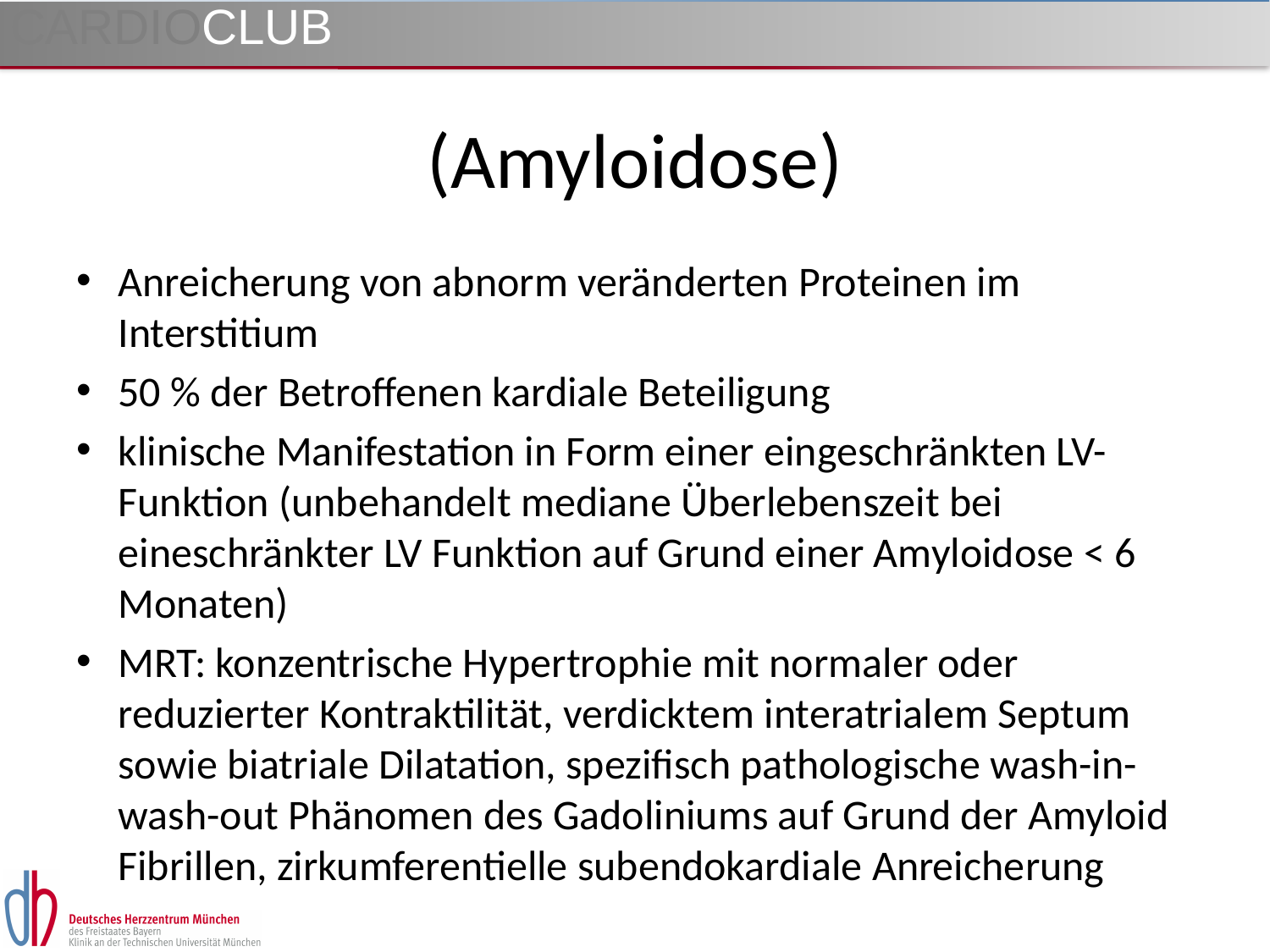

# (Amyloidose)
Anreicherung von abnorm veränderten Proteinen im Interstitium
50 % der Betroffenen kardiale Beteiligung
klinische Manifestation in Form einer eingeschränkten LV- Funktion (unbehandelt mediane Überlebenszeit bei eineschränkter LV Funktion auf Grund einer Amyloidose < 6 Monaten)
MRT: konzentrische Hypertrophie mit normaler oder reduzierter Kontraktilität, verdicktem interatrialem Septum sowie biatriale Dilatation, spezifisch pathologische wash-in- wash-out Phänomen des Gadoliniums auf Grund der Amyloid Fibrillen, zirkumferentielle subendokardiale Anreicherung